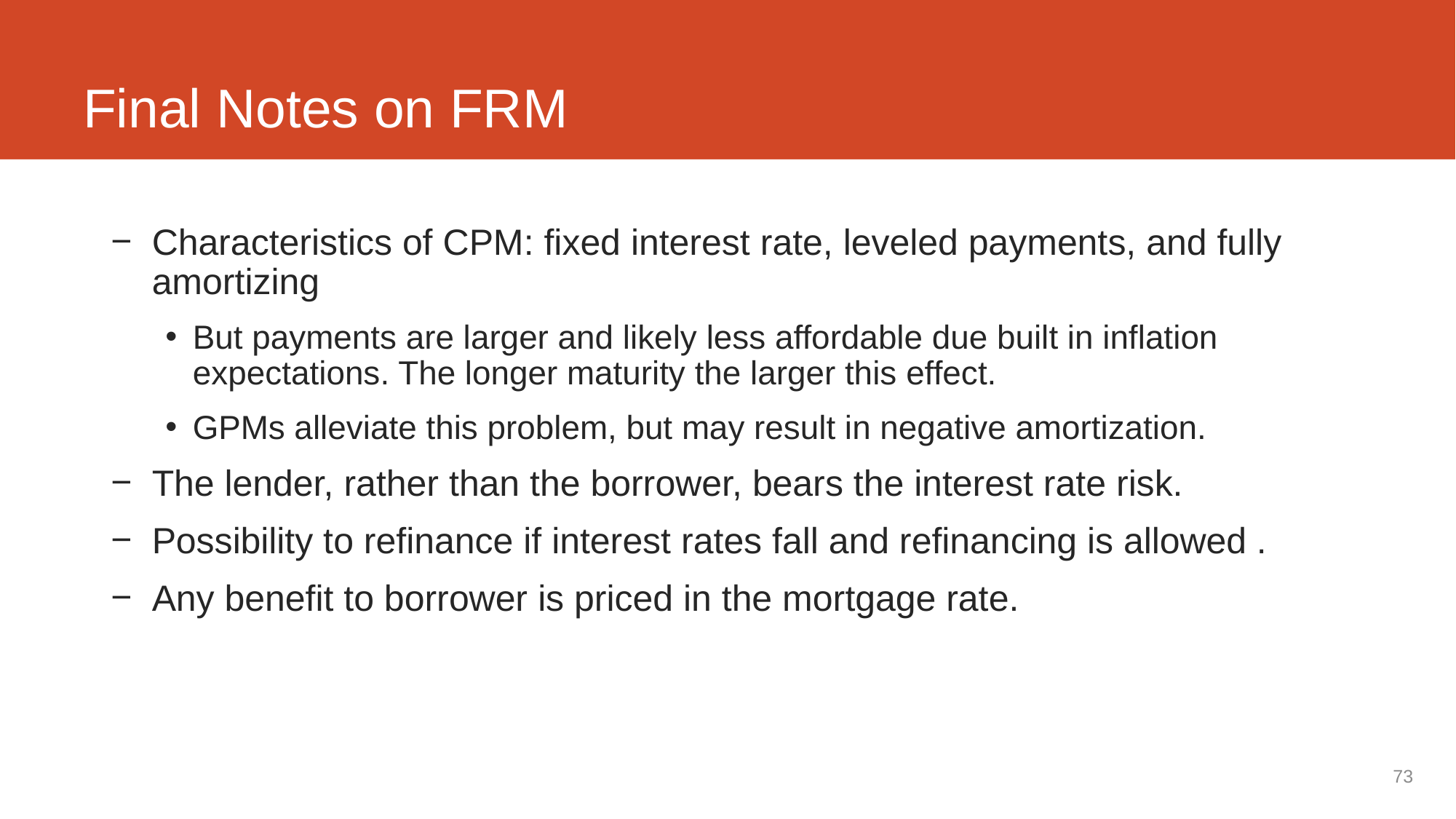

# Final Notes on FRM
Characteristics of CPM: fixed interest rate, leveled payments, and fully amortizing
But payments are larger and likely less affordable due built in inflation expectations. The longer maturity the larger this effect.
GPMs alleviate this problem, but may result in negative amortization.
The lender, rather than the borrower, bears the interest rate risk.
Possibility to refinance if interest rates fall and refinancing is allowed .
Any benefit to borrower is priced in the mortgage rate.
73